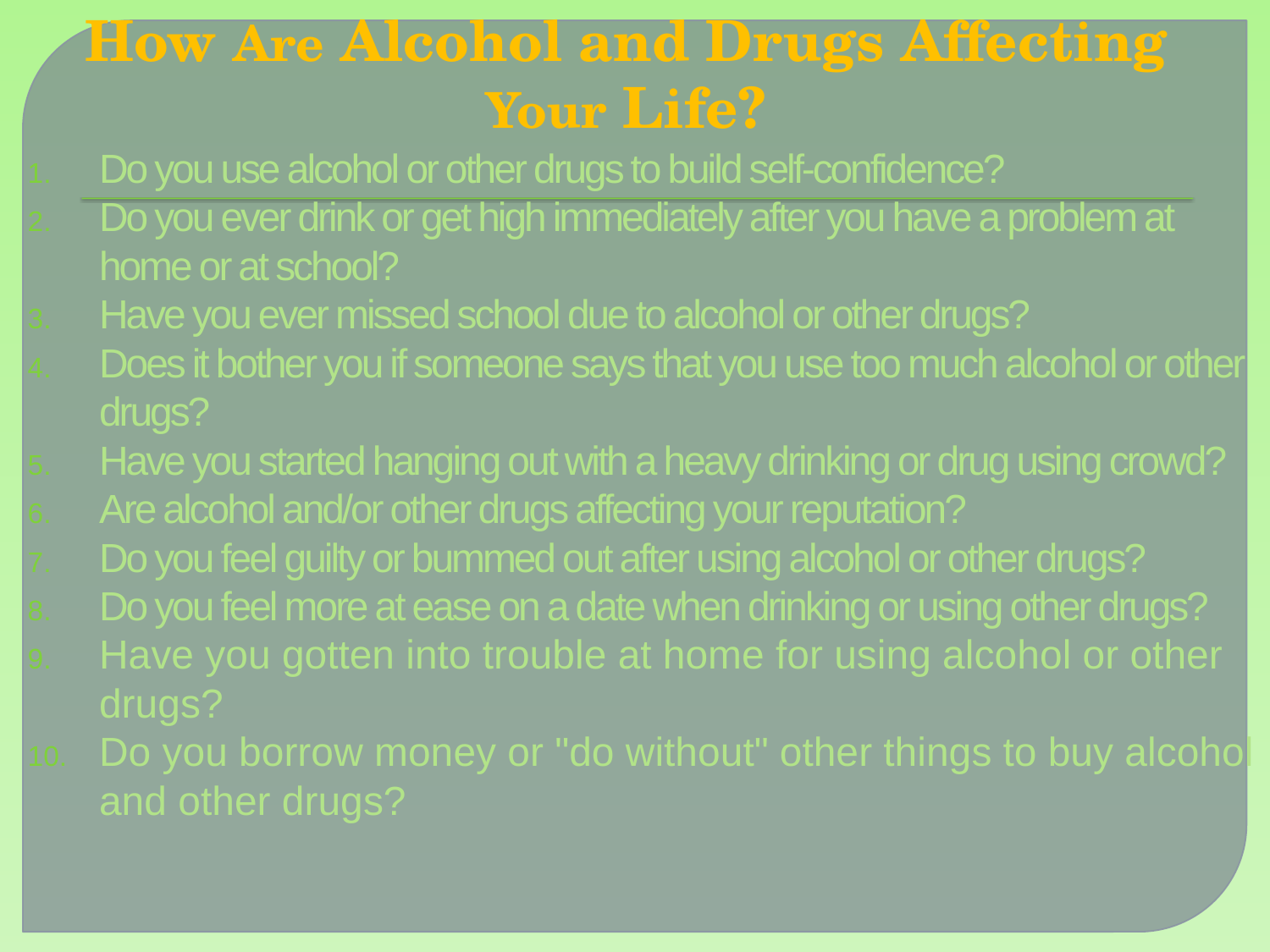

# How Are Alcohol and Drugs Affecting Your Life?
Do you use alcohol or other drugs to build self-confidence?
Do you ever drink or get high immediately after you have a problem at home or at school?
Have you ever missed school due to alcohol or other drugs?
Does it bother you if someone says that you use too much alcohol or other drugs?
Have you started hanging out with a heavy drinking or drug using crowd?
Are alcohol and/or other drugs affecting your reputation?
Do you feel guilty or bummed out after using alcohol or other drugs?
Do you feel more at ease on a date when drinking or using other drugs?
Have you gotten into trouble at home for using alcohol or other drugs?
Do you borrow money or "do without" other things to buy alcohol and other drugs?